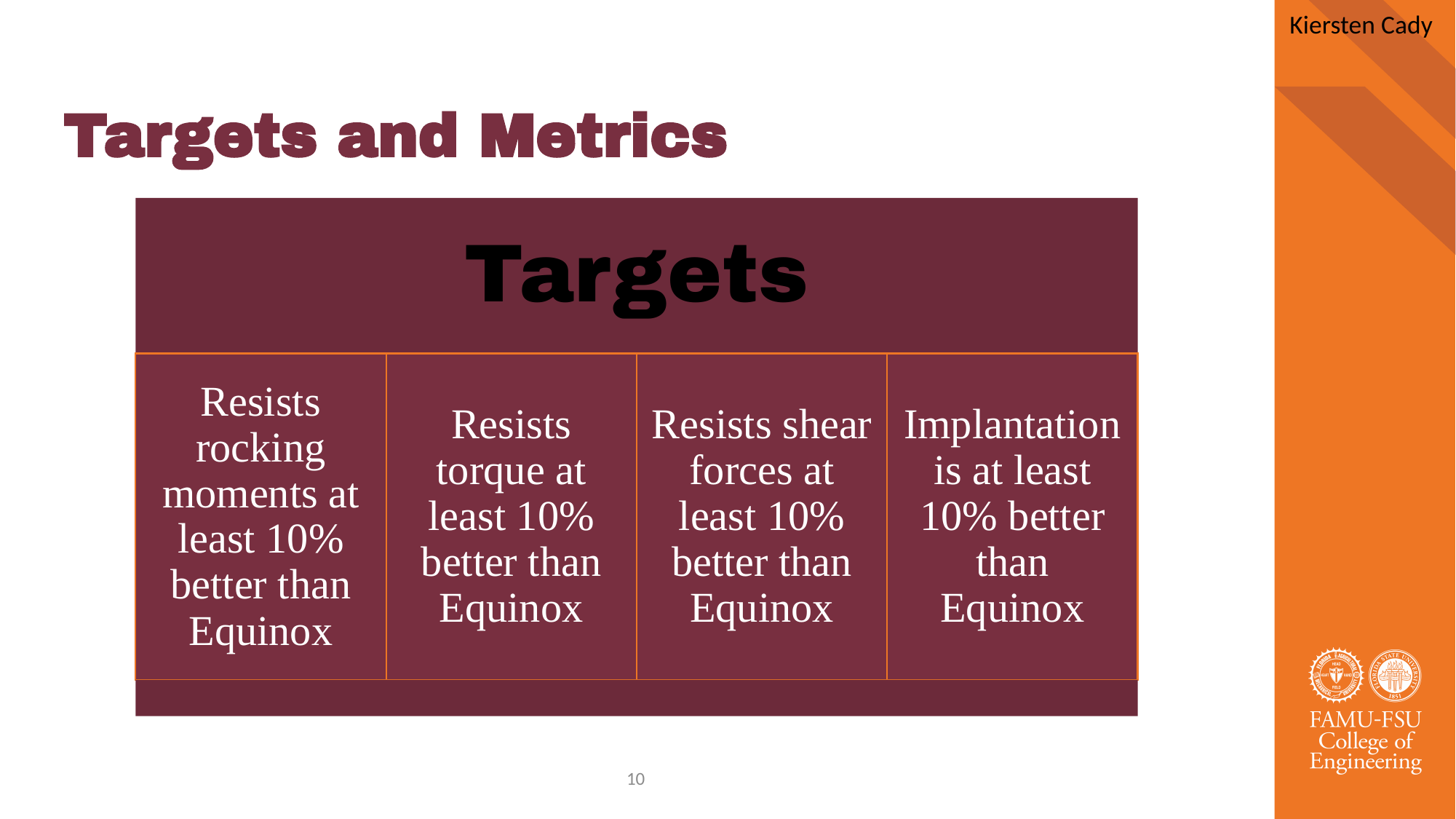

Kiersten Cady

# Targets and Metrics
Targets
Resists rocking moments at least 10% better than Equinox
Resists torque at least 10% better than Equinox
Resists shear forces at least 10% better than Equinox
Implantation is at least 10% better than Equinox

10